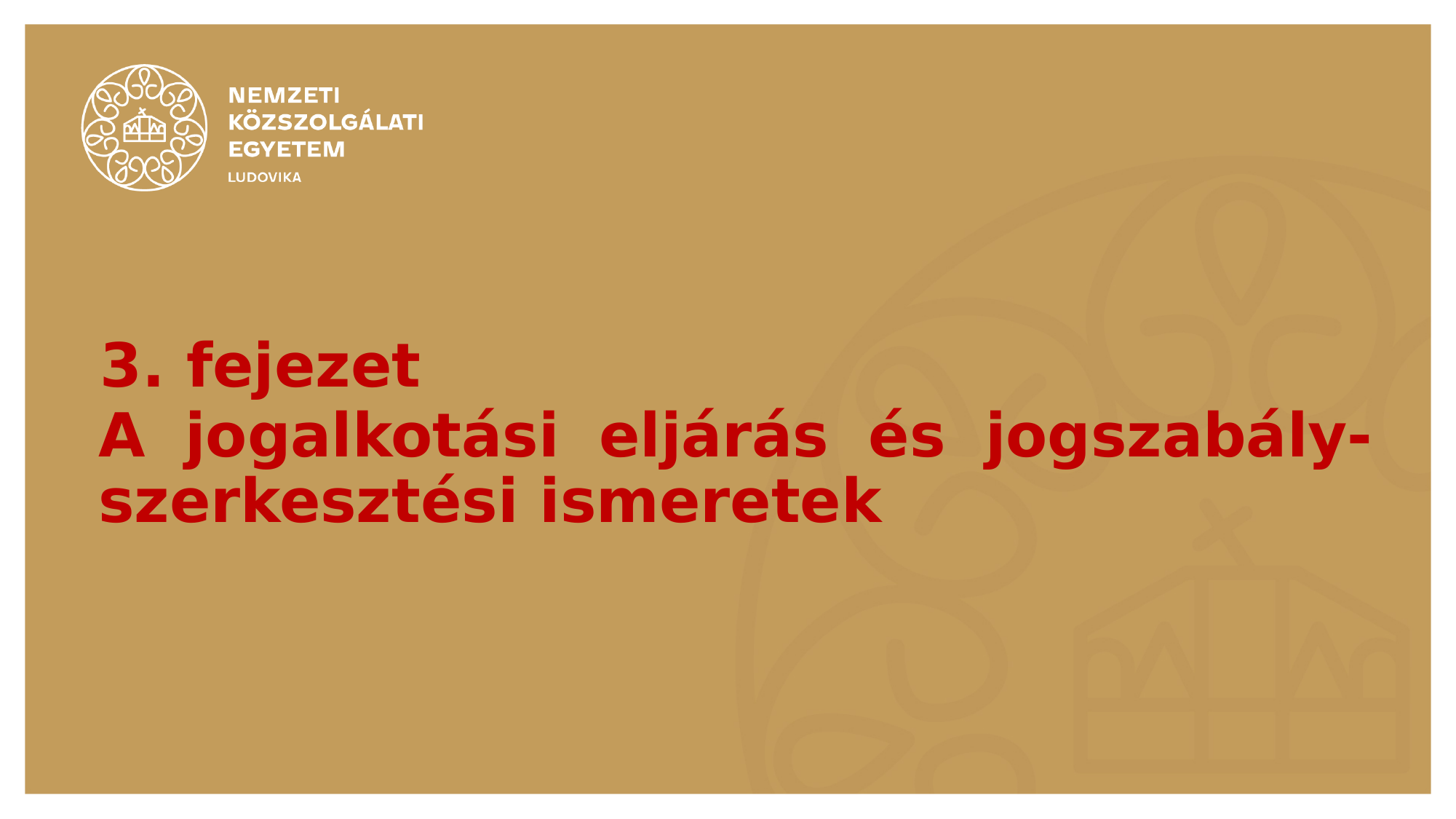

3. fejezet
# A jogalkotási eljárás és jogszabály-szerkesztési ismeretek